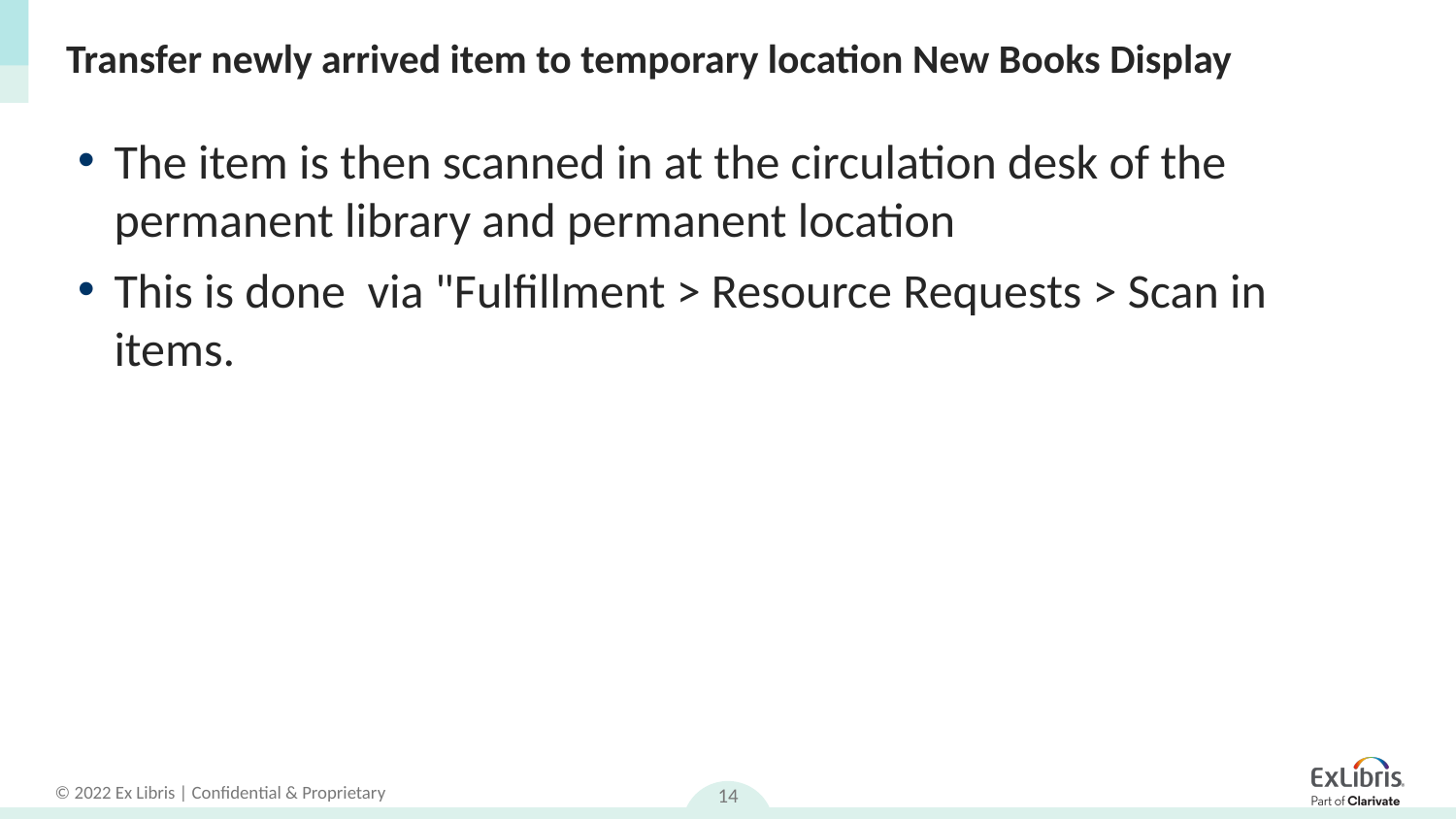

# Transfer newly arrived item to temporary location New Books Display
The item is then scanned in at the circulation desk of the permanent library and permanent location
This is done  via "Fulfillment > Resource Requests > Scan in items.

14